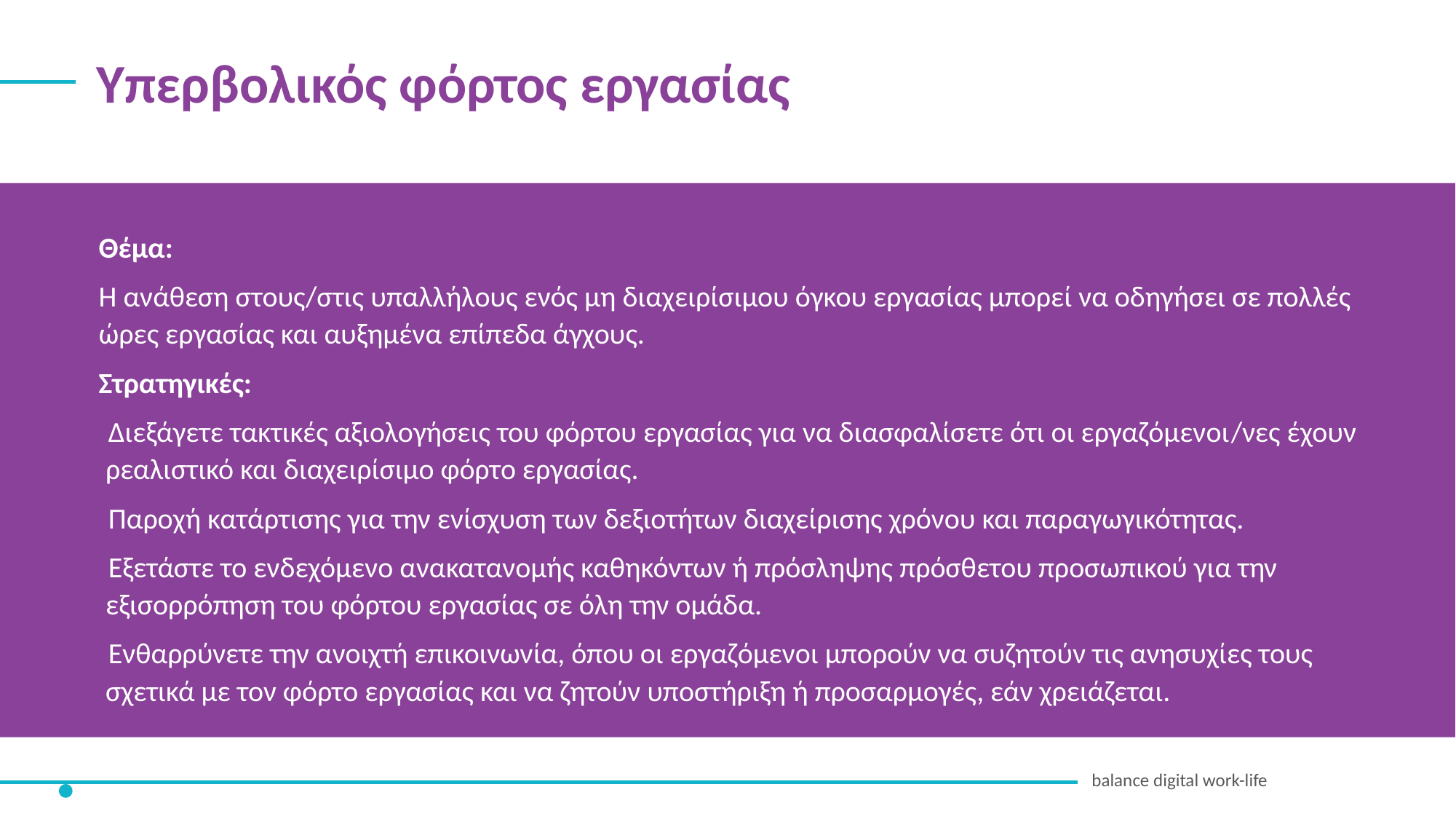

Υπερβολικός φόρτος εργασίας
Θέμα:
Η ανάθεση στους/στις υπαλλήλους ενός μη διαχειρίσιμου όγκου εργασίας μπορεί να οδηγήσει σε πολλές ώρες εργασίας και αυξημένα επίπεδα άγχους.
Στρατηγικές:
Διεξάγετε τακτικές αξιολογήσεις του φόρτου εργασίας για να διασφαλίσετε ότι οι εργαζόμενοι/νες έχουν ρεαλιστικό και διαχειρίσιμο φόρτο εργασίας.
Παροχή κατάρτισης για την ενίσχυση των δεξιοτήτων διαχείρισης χρόνου και παραγωγικότητας.
Εξετάστε το ενδεχόμενο ανακατανομής καθηκόντων ή πρόσληψης πρόσθετου προσωπικού για την εξισορρόπηση του φόρτου εργασίας σε όλη την ομάδα.
Ενθαρρύνετε την ανοιχτή επικοινωνία, όπου οι εργαζόμενοι μπορούν να συζητούν τις ανησυχίες τους σχετικά με τον φόρτο εργασίας και να ζητούν υποστήριξη ή προσαρμογές, εάν χρειάζεται.